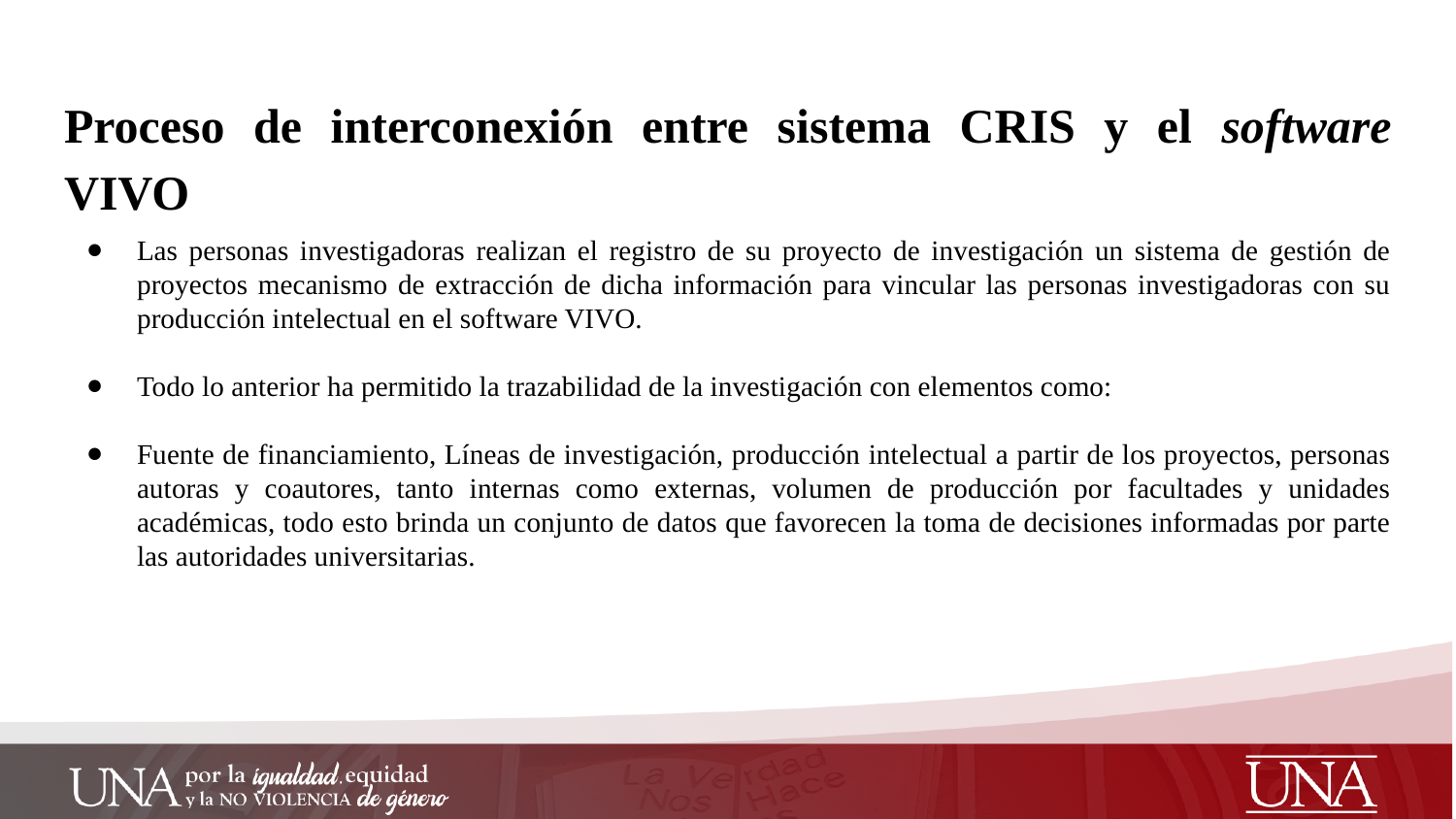

# Proceso de interconexión entre sistema CRIS y el software VIVO
Las personas investigadoras realizan el registro de su proyecto de investigación un sistema de gestión de proyectos mecanismo de extracción de dicha información para vincular las personas investigadoras con su producción intelectual en el software VIVO.

Todo lo anterior ha permitido la trazabilidad de la investigación con elementos como:

Fuente de financiamiento, Líneas de investigación, producción intelectual a partir de los proyectos, personas autoras y coautores, tanto internas como externas, volumen de producción por facultades y unidades académicas, todo esto brinda un conjunto de datos que favorecen la toma de decisiones informadas por parte las autoridades universitarias.